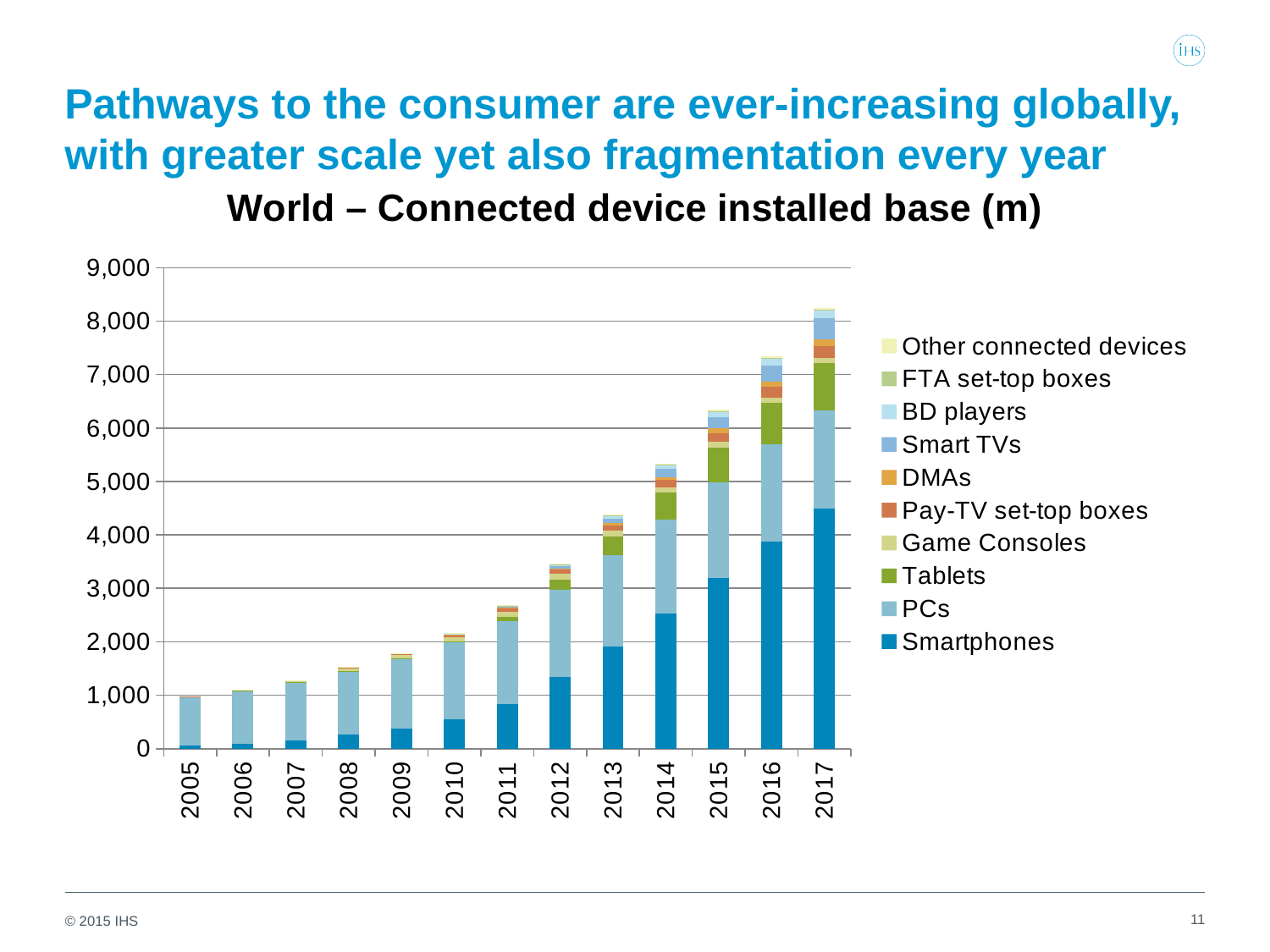

# Pathways to the consumer are ever-increasing globally, with greater scale yet also fragmentation every year

### Chart: World – Connected device installed base (m)

| Category | Smartphones | PCs | Tablets | Game Consoles | Pay-TV set-top boxes | DMAs | Smart TVs | BD players | FTA set-top boxes | Other connected devices |
|---|---|---|---|---|---|---|---|---|---|---|
| 2005 | 59.835 | 915.496 | 1.958 | 2.463 | 2.996 | 0.0 | 0.0 | 0.0 | 0.0 | 0.182 |
| 2006 | 98.762 | 989.398 | 2.712 | 6.249 | 6.072 | 0.0 | 0.0 | 0.0 | 0.0 | 0.522 |
| 2007 | 158.662 | 1081.191 | 3.175 | 19.959 | 13.156 | 0.0 | 0.0 | 0.0 | 0.0 | 1.689 |
| 2008 | 257.899 | 1197.117 | 3.326 | 39.54 | 24.714 | 0.0 | 0.055 | 0.19 | 0.001 | 3.209 |
| 2009 | 380.0919999999986 | 1302.597 | 3.251 | 61.539 | 37.37 | 0.0 | 0.47 | 1.415999999999999 | 0.004 | 5.307999999999994 |
| 2010 | 553.628 | 1430.01 | 19.411 | 83.62699999999998 | 48.856 | 4.279 | 4.736 | 5.988 | 0.117 | 8.214 |
| 2011 | 841.271 | 1542.334 | 77.10799999999998 | 97.81800000000001 | 63.04600000000001 | 11.555 | 19.238 | 16.808 | 0.433 | 12.253 |
| 2012 | 1339.302 | 1638.069 | 184.526 | 103.485 | 81.268 | 23.889 | 46.367 | 31.918 | 1.353 | 16.901 |
| 2013 | 1919.236 | 1704.975 | 342.391 | 106.883 | 104.354 | 39.697 | 88.16899999999998 | 51.692 | 3.204 | 21.342 |
| 2014 | 2529.45 | 1749.448 | 507.7029999999999 | 104.616 | 135.053 | 59.522 | 145.478 | 75.56200000000001 | 5.732 | 24.36 |
| 2015 | 3197.684999999999 | 1787.445 | 653.019 | 101.638 | 168.11 | 82.284 | 217.814 | 101.07 | 8.939 | 27.483 |
| 2016 | 3876.184999999999 | 1814.972 | 778.6559999999994 | 99.27899999999998 | 197.609 | 105.295 | 302.7839999999989 | 122.2 | 12.887 | 30.85300000000001 |
| 2017 | 4496.29 | 1835.181 | 882.9019999999994 | 95.471 | 224.336 | 126.987 | 398.1840000000001 | 139.193 | 16.773 | 33.92100000000001 |
11